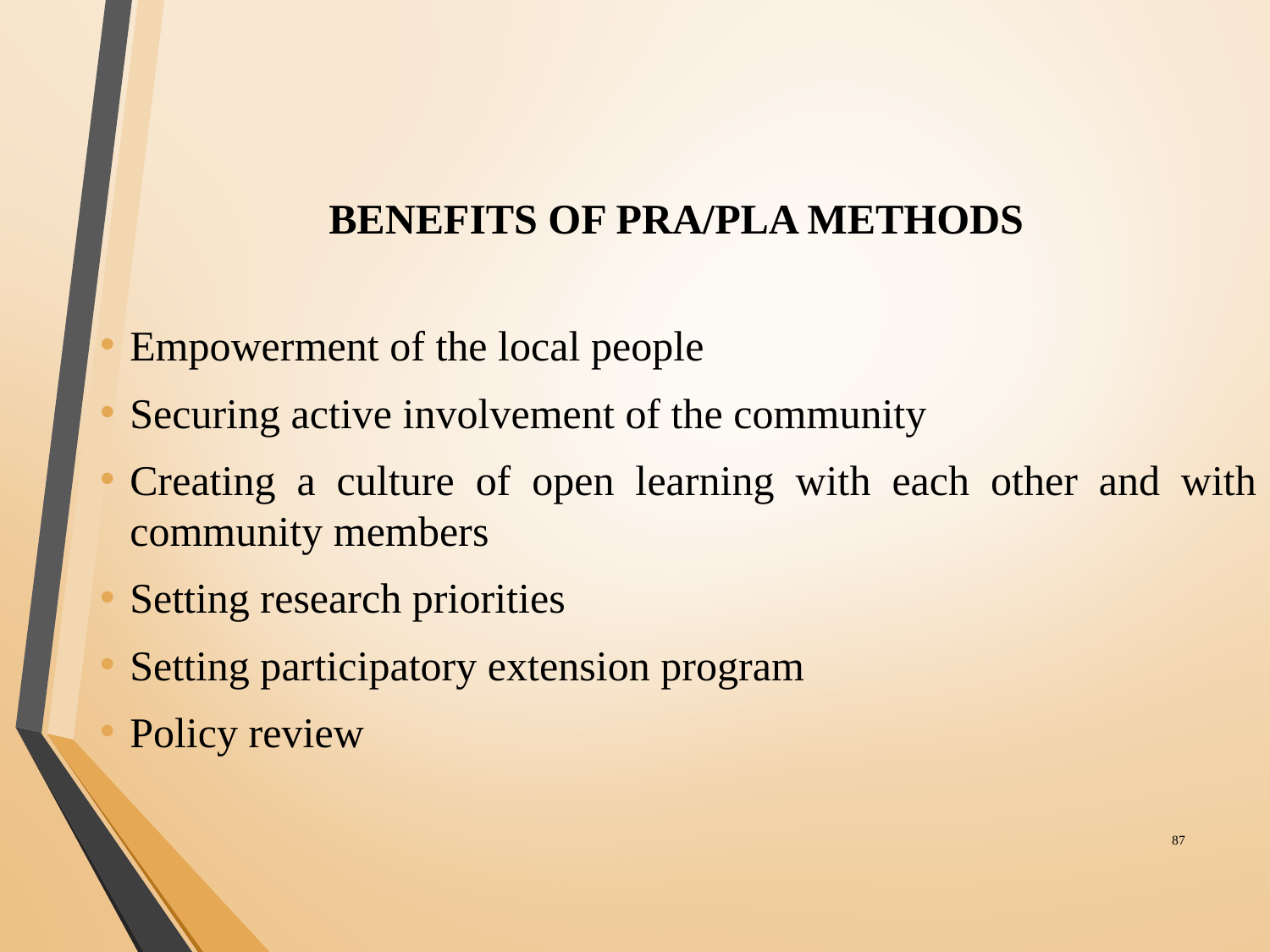

# BENEFITS OF PRA/PLA METHODS
Empowerment of the local people
Securing active involvement of the community
Creating a culture of open learning with each other and with community members
Setting research priorities
Setting participatory extension program
Policy review

87